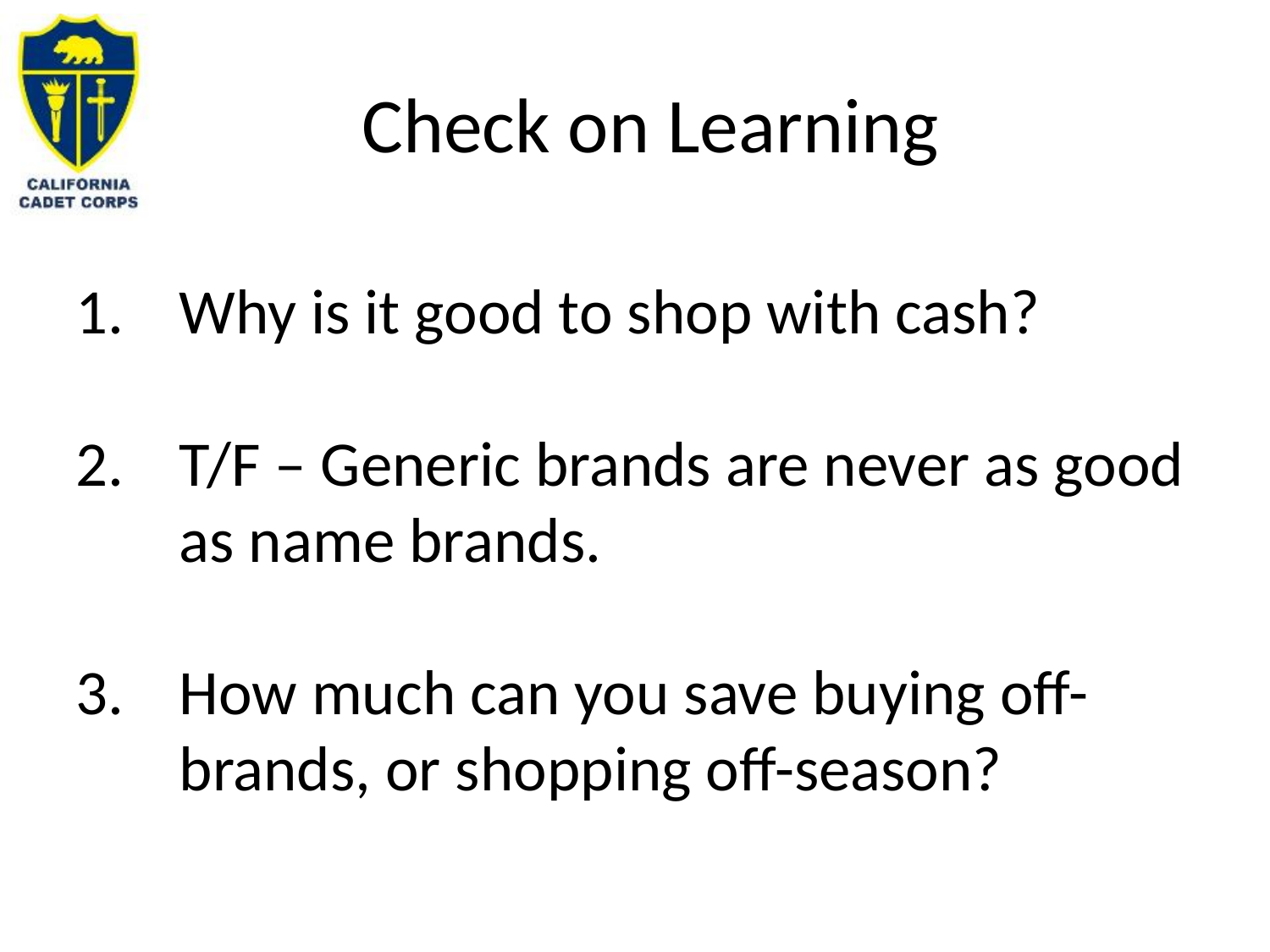

# Check on Learning
Why is it good to shop with cash?

2.	T/F – Generic brands are never as good as name brands.

3.	How much can you save buying off-brands, or shopping off-season?